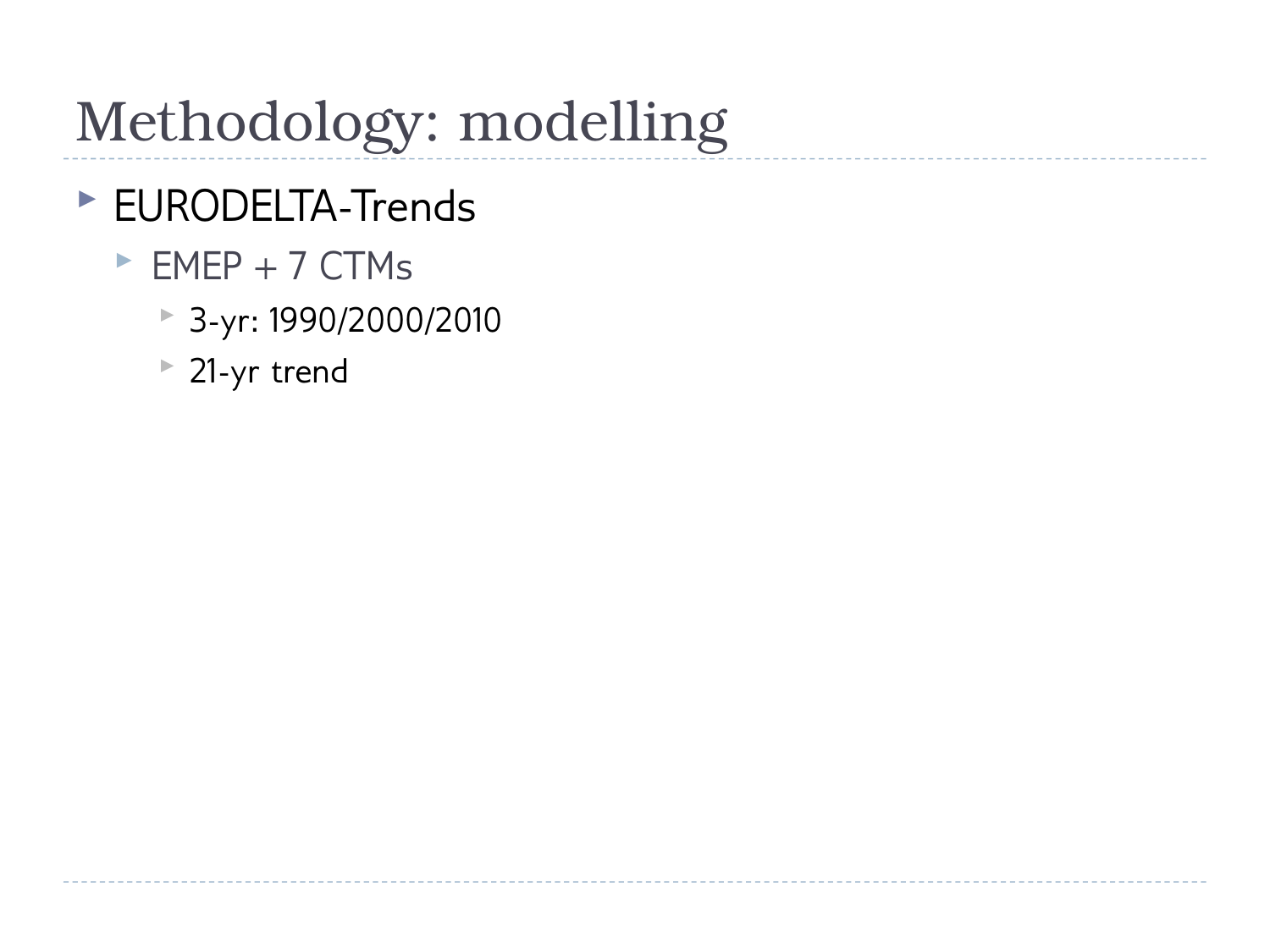

# Methodology: modelling
EURODELTA-Trends
EMEP + 7 CTMs
3-yr: 1990/2000/2010
21-yr trend